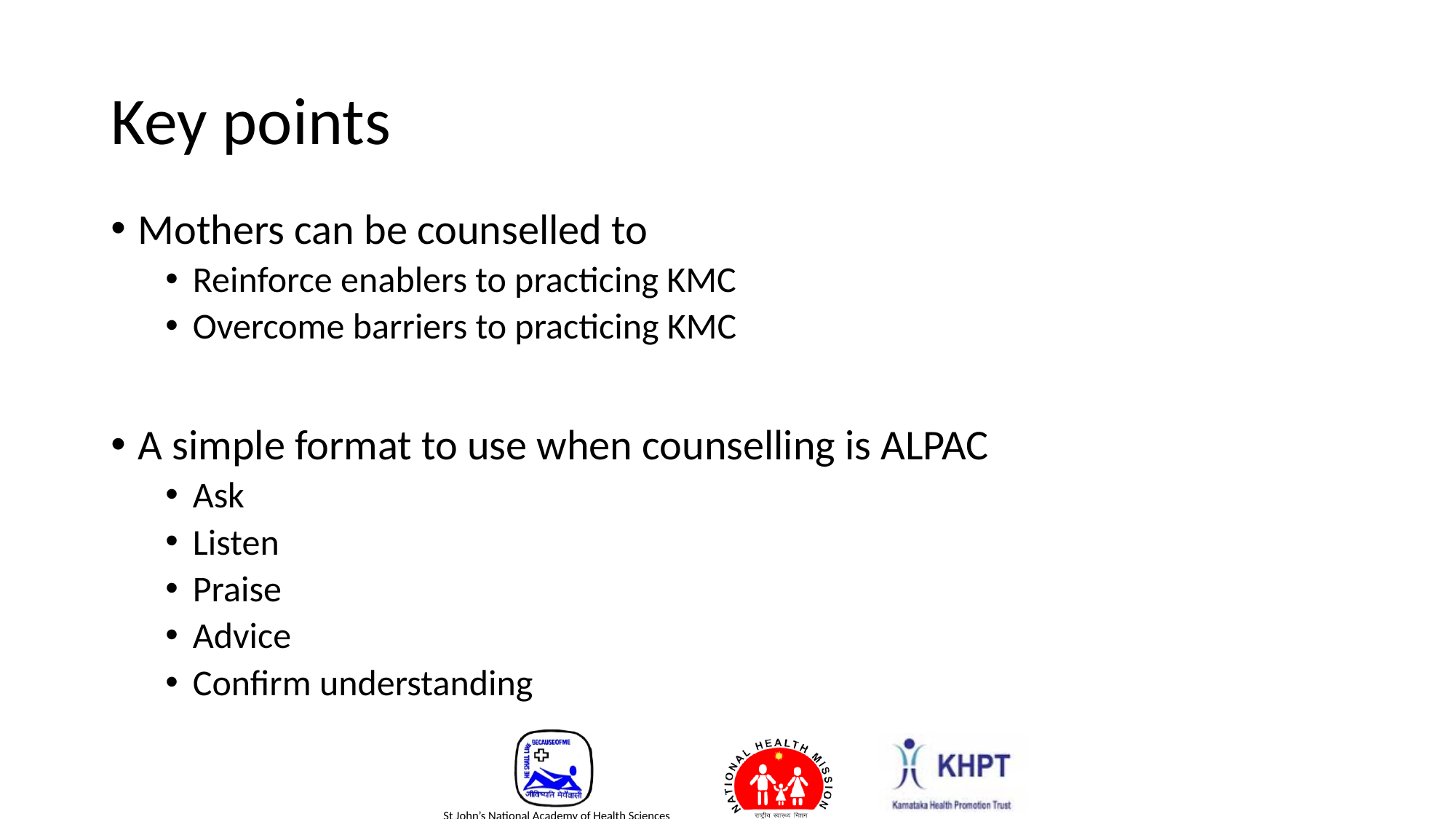

# Key points
Mothers can be counselled to
Reinforce enablers to practicing KMC
Overcome barriers to practicing KMC

A simple format to use when counselling is ALPAC
Ask
Listen
Praise
Advice
Confirm understanding